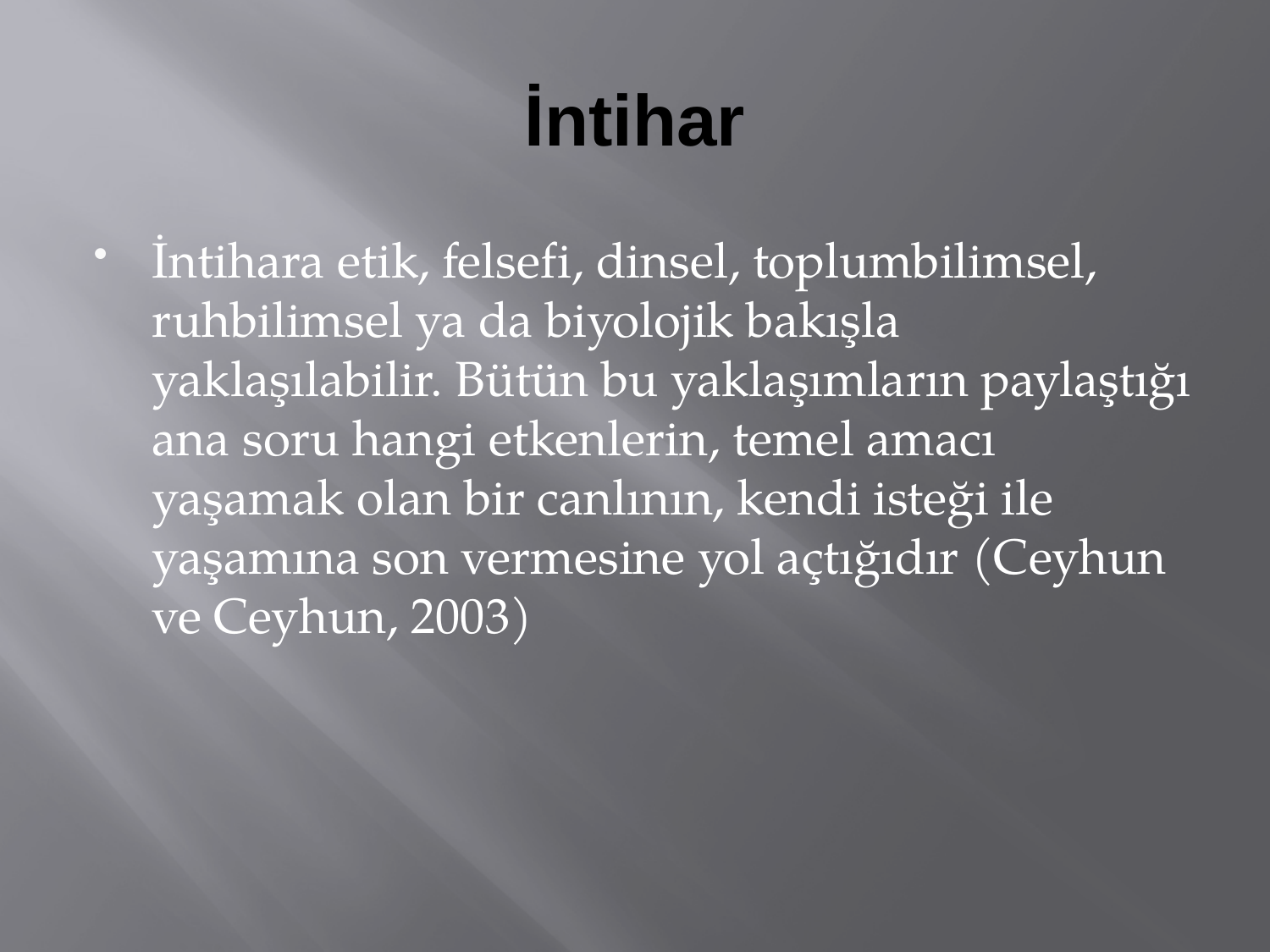

# İntihar
İntihara etik, felsefi, dinsel, toplumbilimsel, ruhbilimsel ya da biyolojik bakışla yaklaşılabilir. Bütün bu yaklaşımların paylaştığı ana soru hangi etkenlerin, temel amacı yaşamak olan bir canlının, kendi isteği ile yaşamına son vermesine yol açtığıdır (Ceyhun ve Ceyhun, 2003)